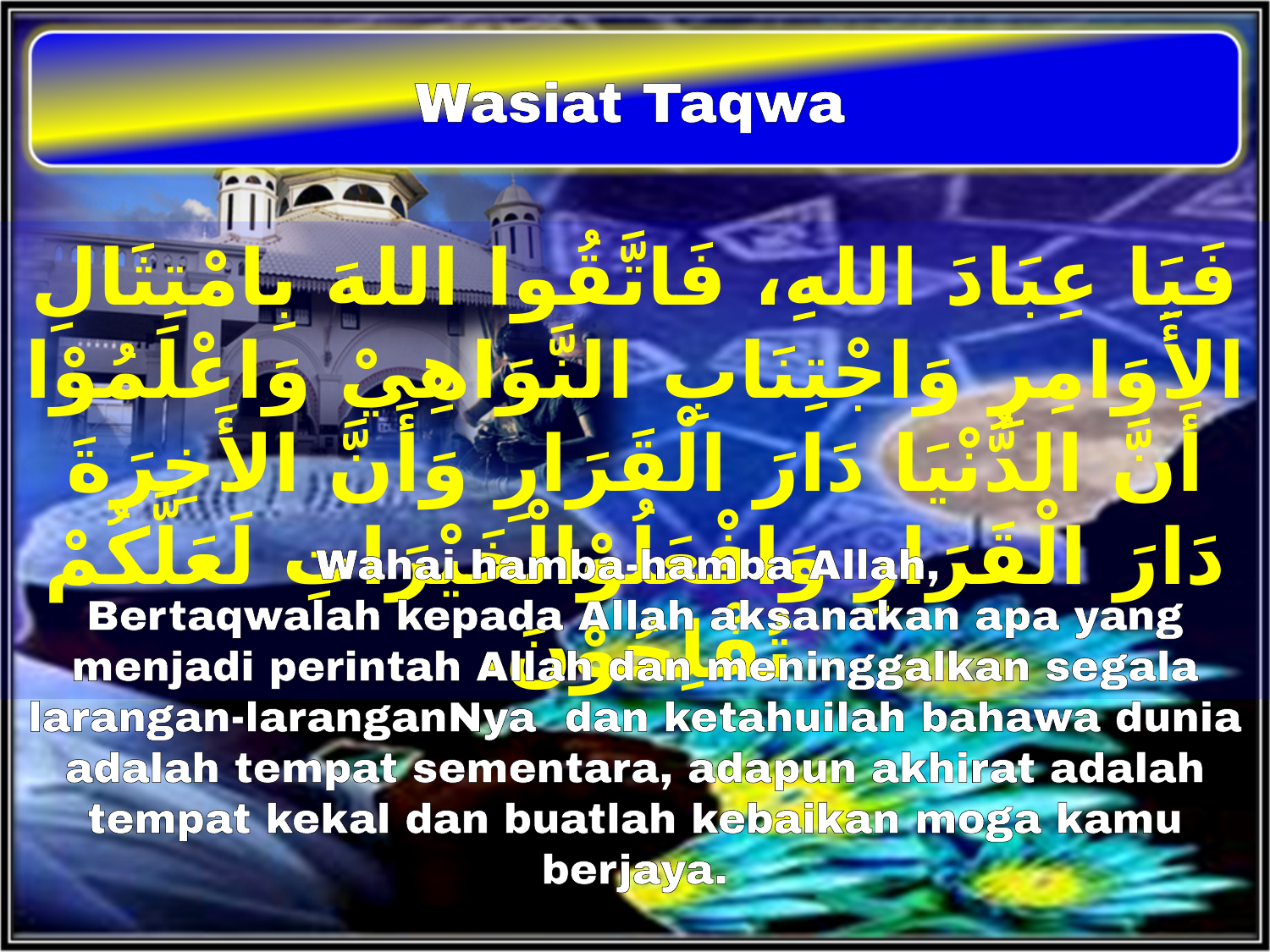

Wasiat Taqwa
فَيَا عِبَادَ اللهِ، فَاتَّقُوا اللهَ بِامْتِثَالِ الأَوَامِرِ وَاجْتِنَابِ النَّوَاهِيْ وَاعْلَمُوْا أَنَّ الدُّنْيَا دَارَ الْقَرَارِ وَأَنَّ الأَخِرَةَ دَارَ الْقَرَارِ وَافْعَلُوْالْخَيْرَاتِ لَعَلَّكُمْ تُفْلِحُوْنَ.
Wahai hamba-hamba Allah,
Bertaqwalah kepada Allah aksanakan apa yang menjadi perintah Allah dan meninggalkan segala larangan-laranganNya  dan ketahuilah bahawa dunia adalah tempat sementara, adapun akhirat adalah tempat kekal dan buatlah kebaikan moga kamu berjaya.